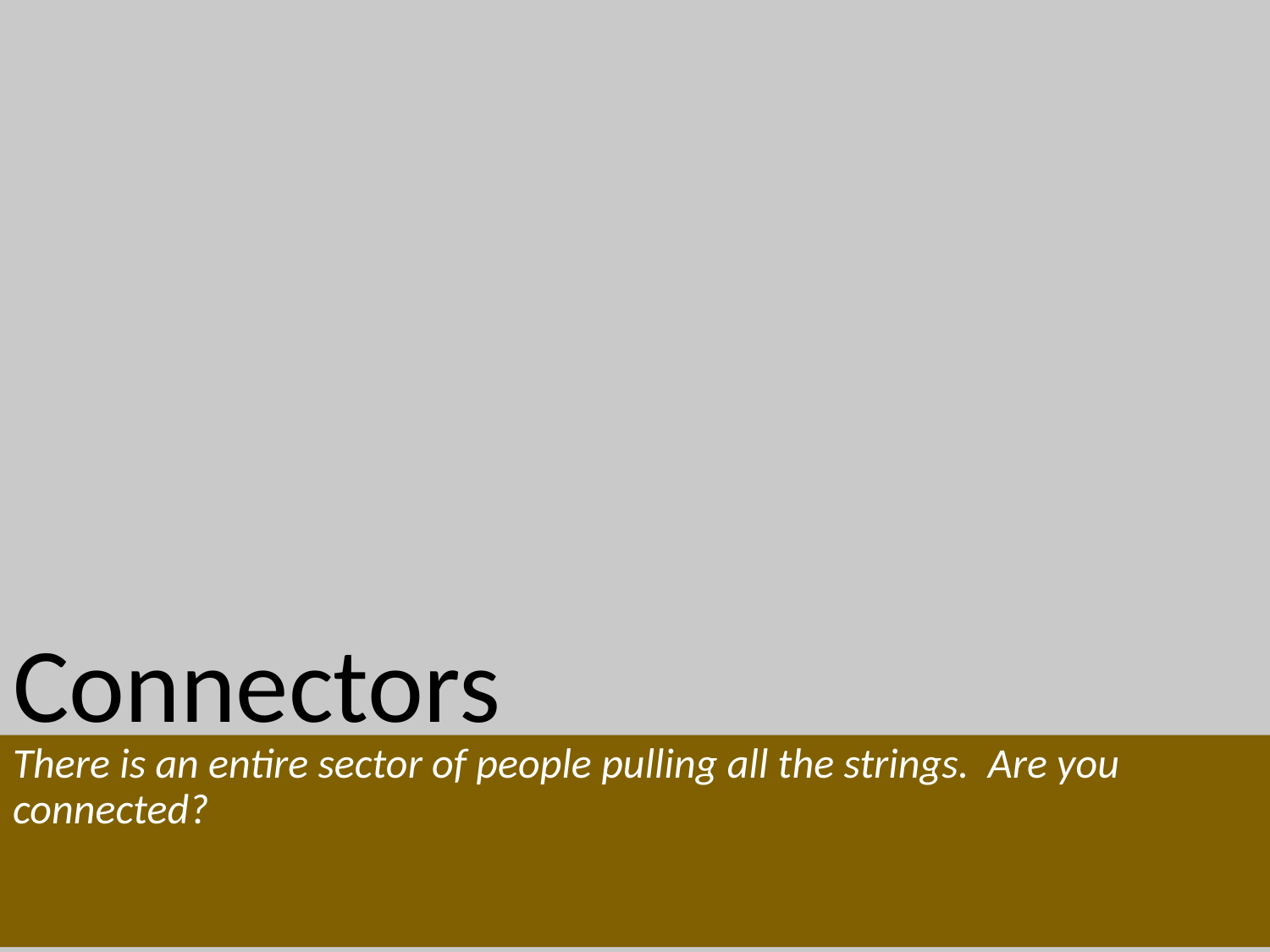

# Connectors

There is an entire sector of people pulling all the strings.  Are you connected?